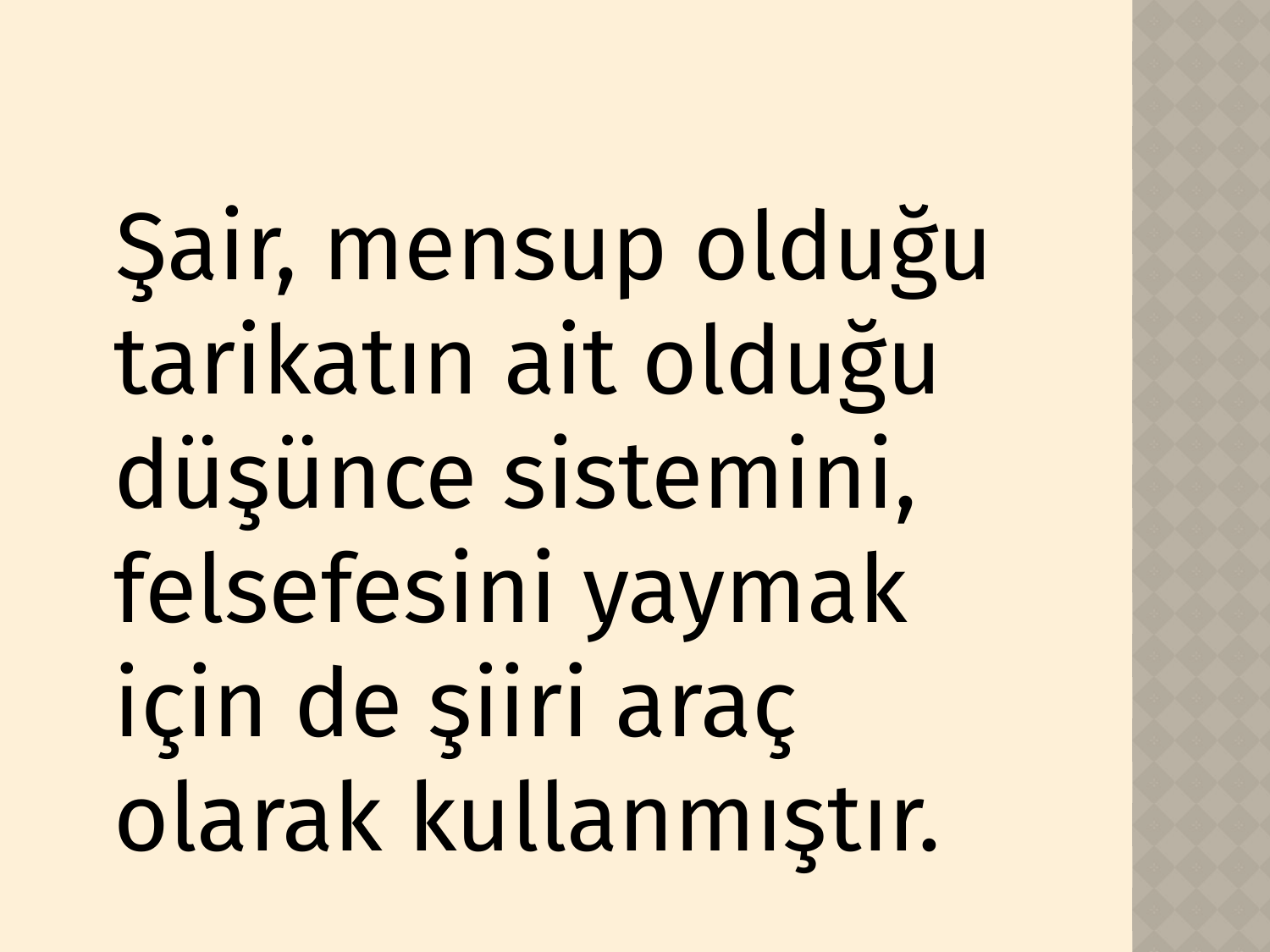

Şair, mensup olduğu tarikatın ait olduğu düşünce sistemini, felsefesini yaymak için de şiiri araç olarak kullanmıştır.